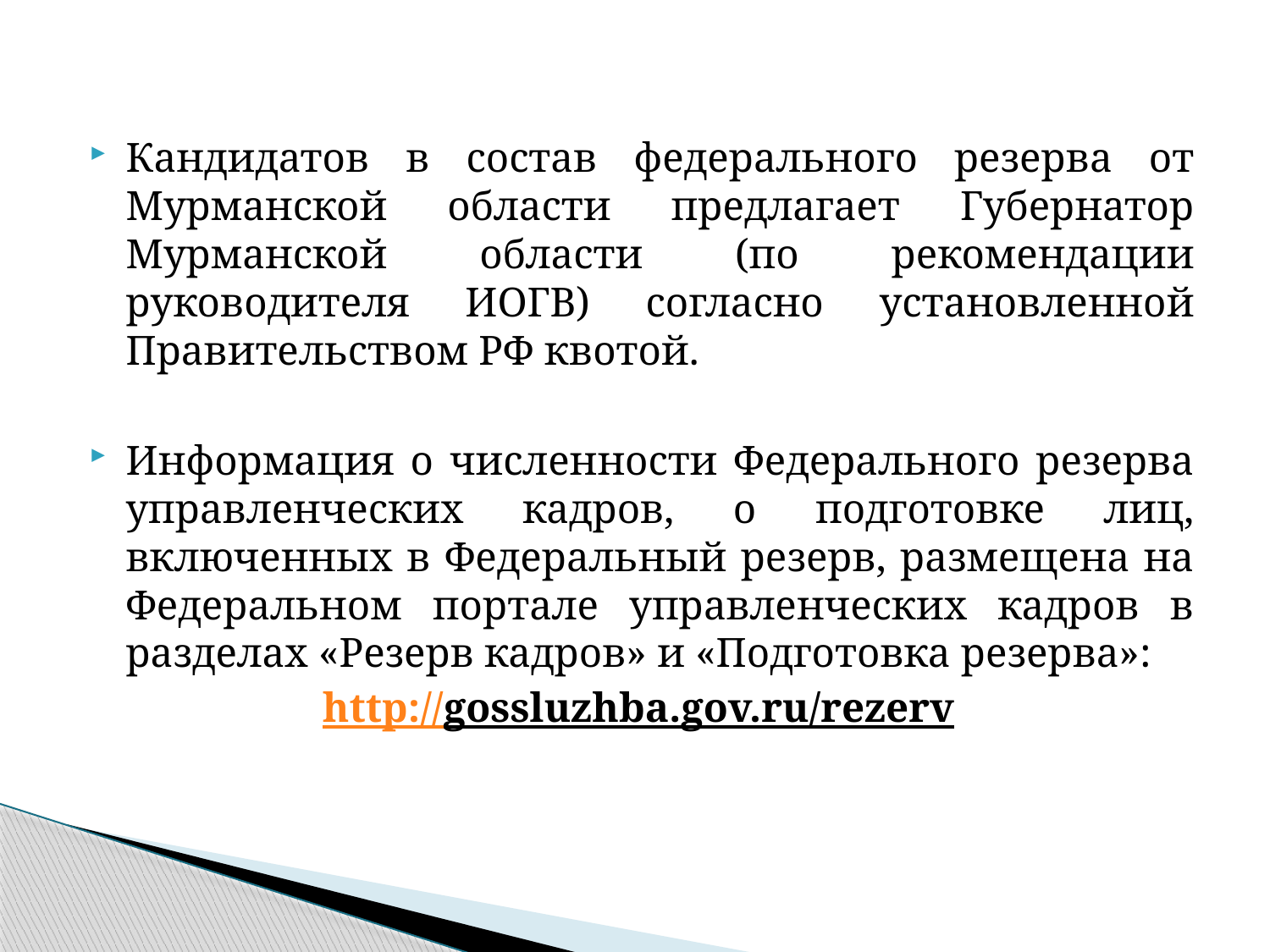

Кандидатов в состав федерального резерва от Мурманской области предлагает Губернатор Мурманской области (по рекомендации руководителя ИОГВ) согласно установленной Правительством РФ квотой.

Информация о численности Федерального резерва управленческих кадров, о подготовке лиц, включенных в Федеральный резерв, размещена на Федеральном портале управленческих кадров в разделах «Резерв кадров» и «Подготовка резерва»:
http://gossluzhba.gov.ru/rezerv